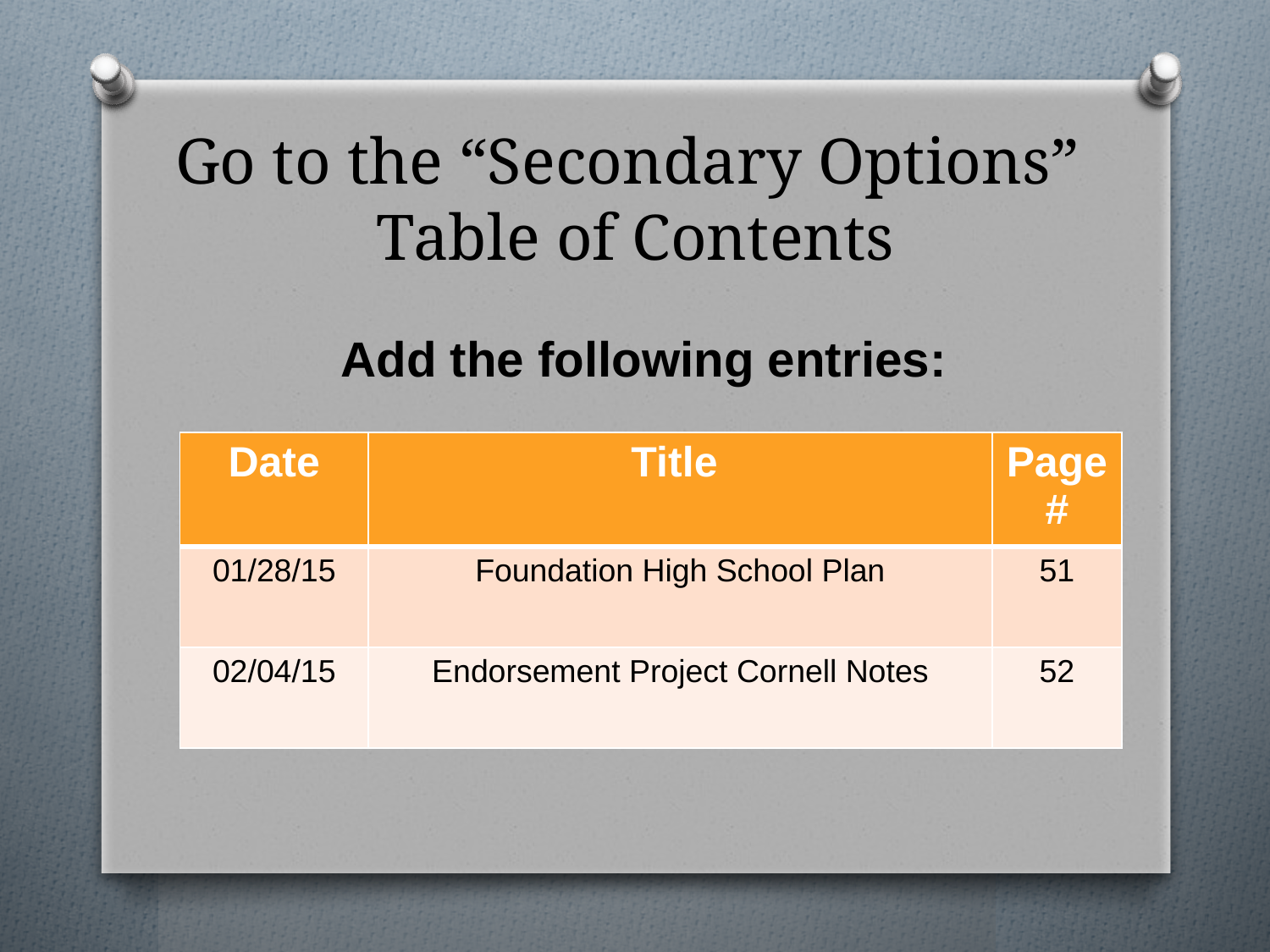

# Go to the “Secondary Options” Table of Contents
Add the following entries:

| Date | Title | Page # |
| --- | --- | --- |
| 01/28/15 | Foundation High School Plan | 51 |
| 02/04/15 | Endorsement Project Cornell Notes | 52 |